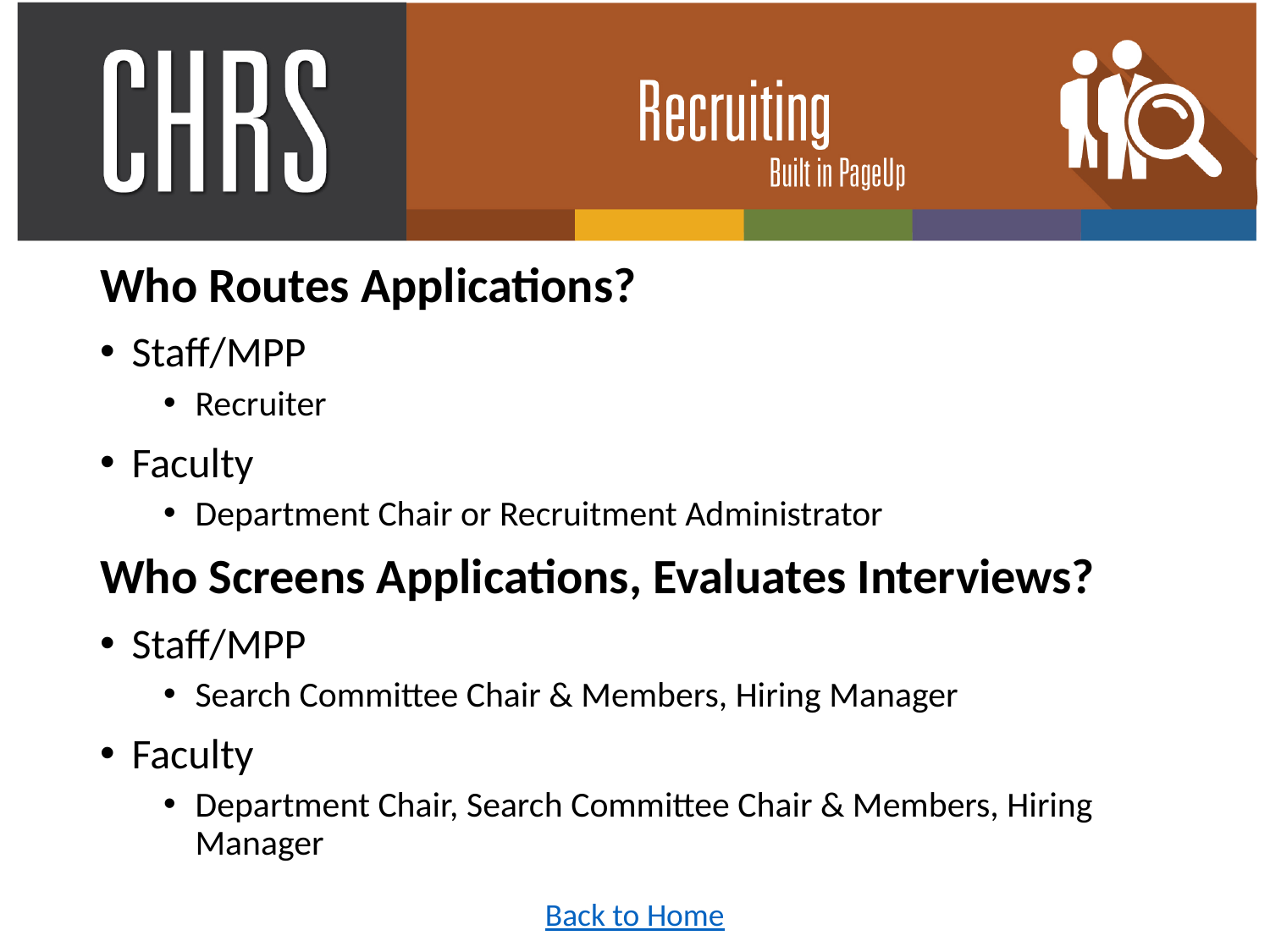

Who Routes Applications?
Staff/MPP
Recruiter
Faculty
Department Chair or Recruitment Administrator
Who Screens Applications, Evaluates Interviews?
Staff/MPP
Search Committee Chair & Members, Hiring Manager
Faculty
Department Chair, Search Committee Chair & Members, Hiring Manager
Back to Home